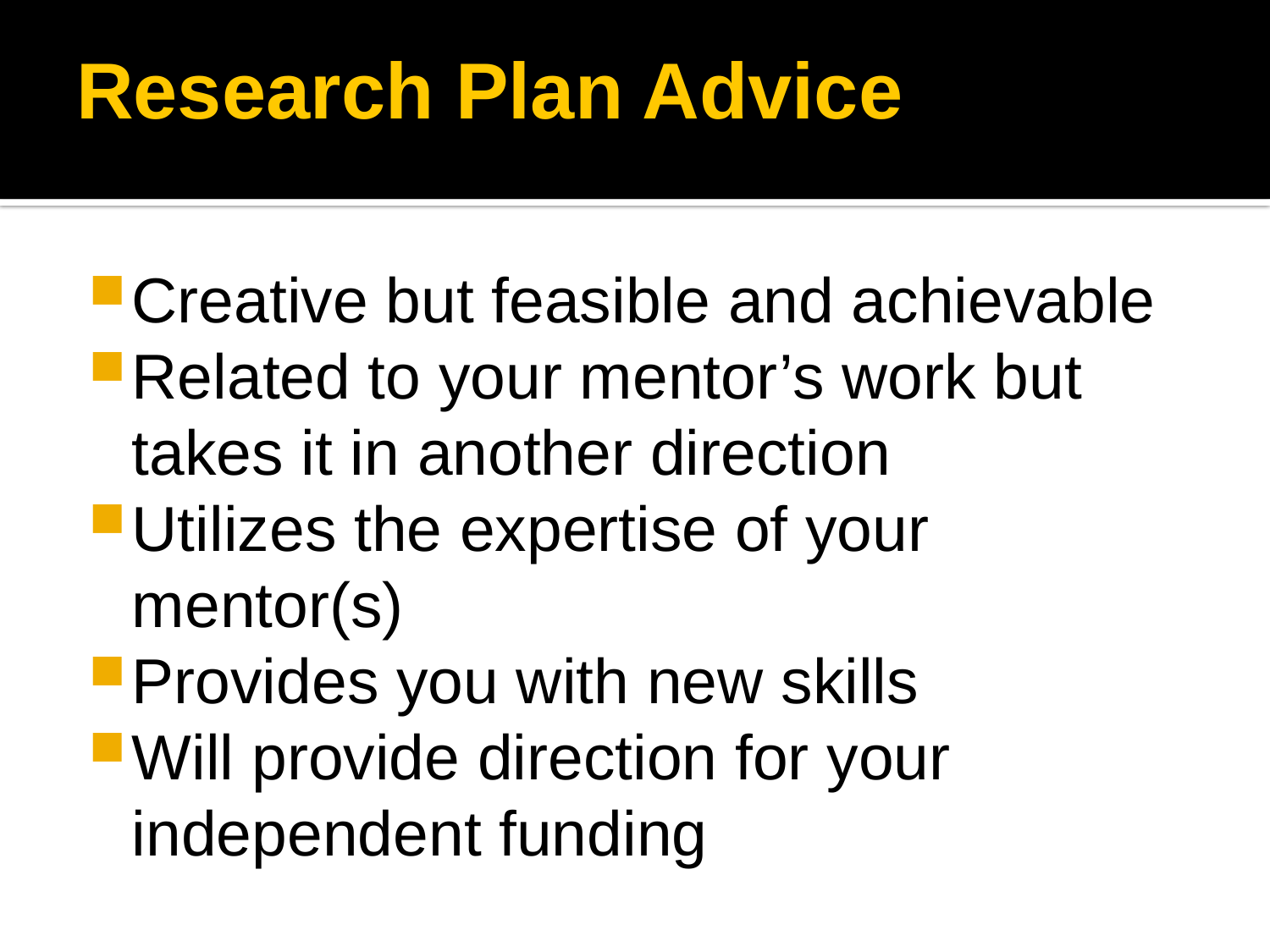

# Research Plan Advice
Creative but feasible and achievable
Related to your mentor’s work but takes it in another direction
Utilizes the expertise of your mentor(s)
Provides you with new skills
Will provide direction for your independent funding